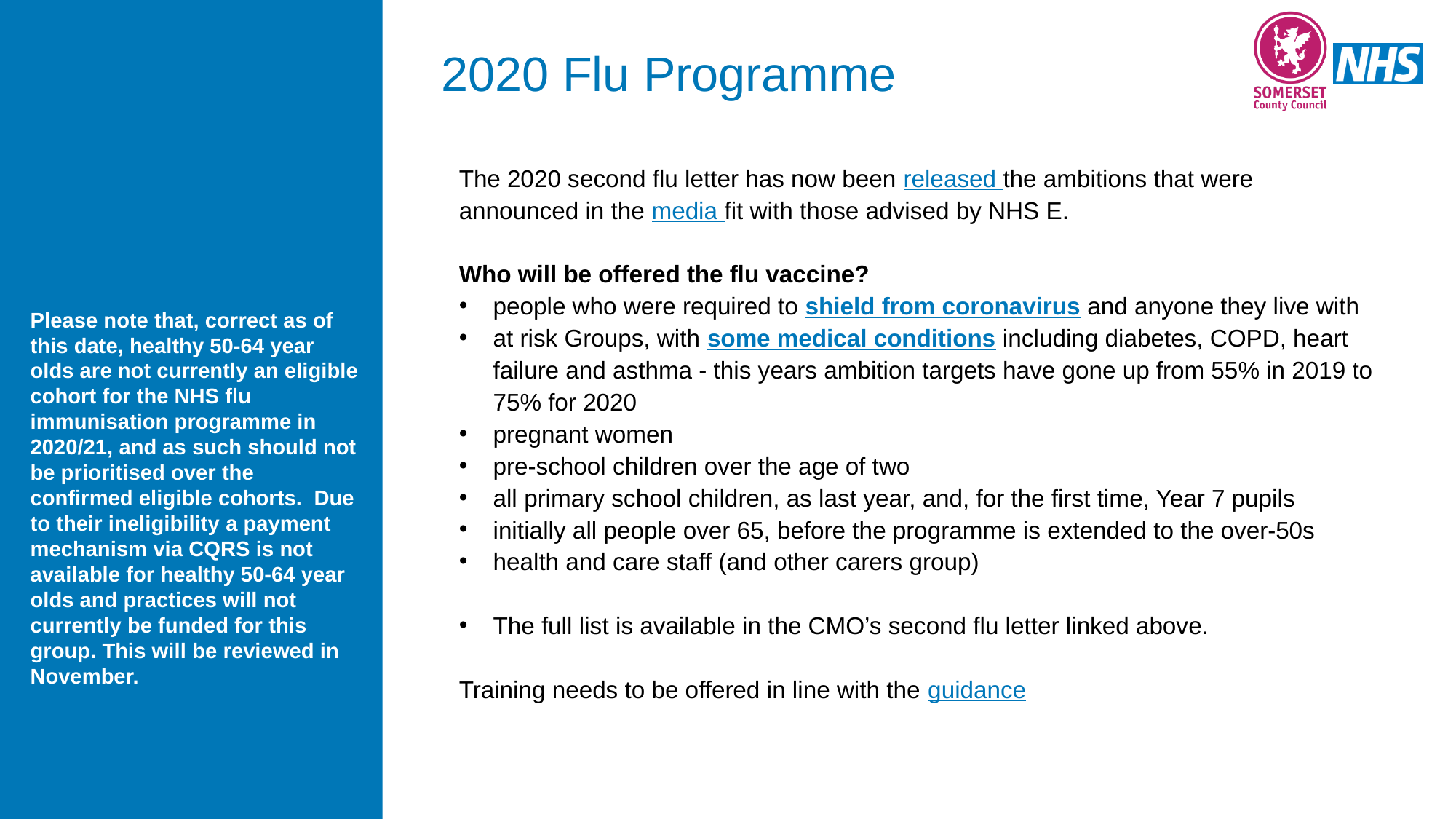

2020 Flu Programme
The 2020 second flu letter has now been released the ambitions that were announced in the media fit with those advised by NHS E.

Who will be offered the flu vaccine?
people who were required to shield from coronavirus and anyone they live with
at risk Groups, with some medical conditions including diabetes, COPD, heart failure and asthma - this years ambition targets have gone up from 55% in 2019 to 75% for 2020
pregnant women
pre-school children over the age of two
all primary school children, as last year, and, for the first time, Year 7 pupils
initially all people over 65, before the programme is extended to the over-50s
health and care staff (and other carers group)

The full list is available in the CMO’s second flu letter linked above.

Training needs to be offered in line with the guidance

Please note that, correct as of this date, healthy 50-64 year olds are not currently an eligible cohort for the NHS flu immunisation programme in 2020/21, and as such should not be prioritised over the confirmed eligible cohorts.  Due to their ineligibility a payment mechanism via CQRS is not available for healthy 50-64 year olds and practices will not currently be funded for this group. This will be reviewed in November.